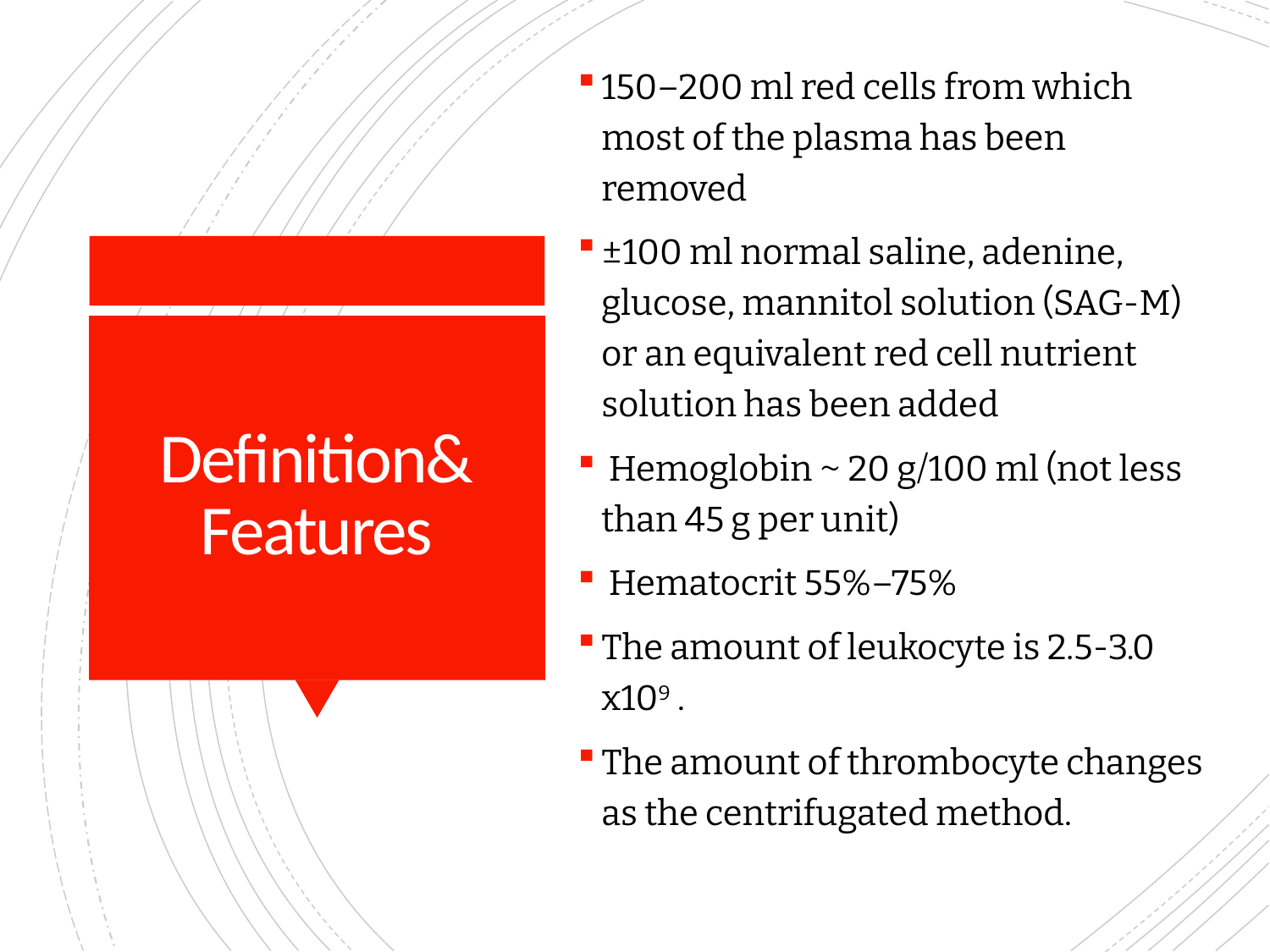

150–200 ml red cells from which most of the plasma has been removed
±100 ml normal saline, adenine, glucose, mannitol solution (SAG-M) or an equivalent red cell nutrient solution has been added
 Hemoglobin ~ 20 g/100 ml (not less than 45 g per unit)
 Hematocrit 55%–75%
The amount of leukocyte is 2.5-3.0 x109 .
The amount of thrombocyte changes as the centrifugated method.

# Definition& Features